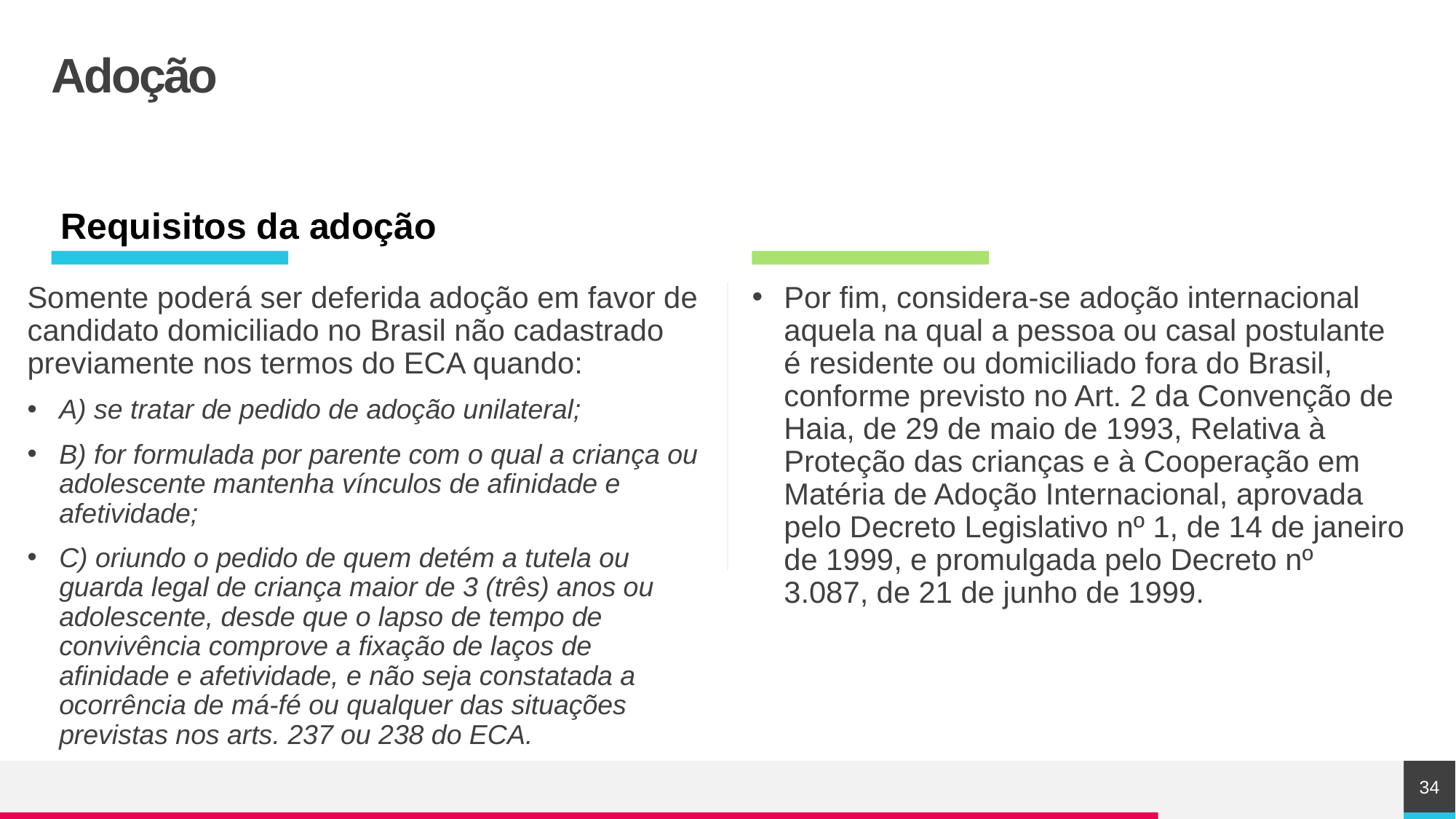

# Adoção
Requisitos da adoção

Somente poderá ser deferida adoção em favor de candidato domiciliado no Brasil não cadastrado previamente nos termos do ECA quando:
A) se tratar de pedido de adoção unilateral;
B) for formulada por parente com o qual a criança ou adolescente mantenha vínculos de afinidade e afetividade;
C) oriundo o pedido de quem detém a tutela ou guarda legal de criança maior de 3 (três) anos ou adolescente, desde que o lapso de tempo de convivência comprove a fixação de laços de afinidade e afetividade, e não seja constatada a ocorrência de má-fé ou qualquer das situações previstas nos arts. 237 ou 238 do ECA.

Por fim, considera-se adoção internacional aquela na qual a pessoa ou casal postulante é residente ou domiciliado fora do Brasil, conforme previsto no Art. 2 da Convenção de Haia, de 29 de maio de 1993, Relativa à Proteção das crianças e à Cooperação em Matéria de Adoção Internacional, aprovada pelo Decreto Legislativo nº 1, de 14 de janeiro de 1999, e promulgada pelo Decreto nº 3.087, de 21 de junho de 1999.

34